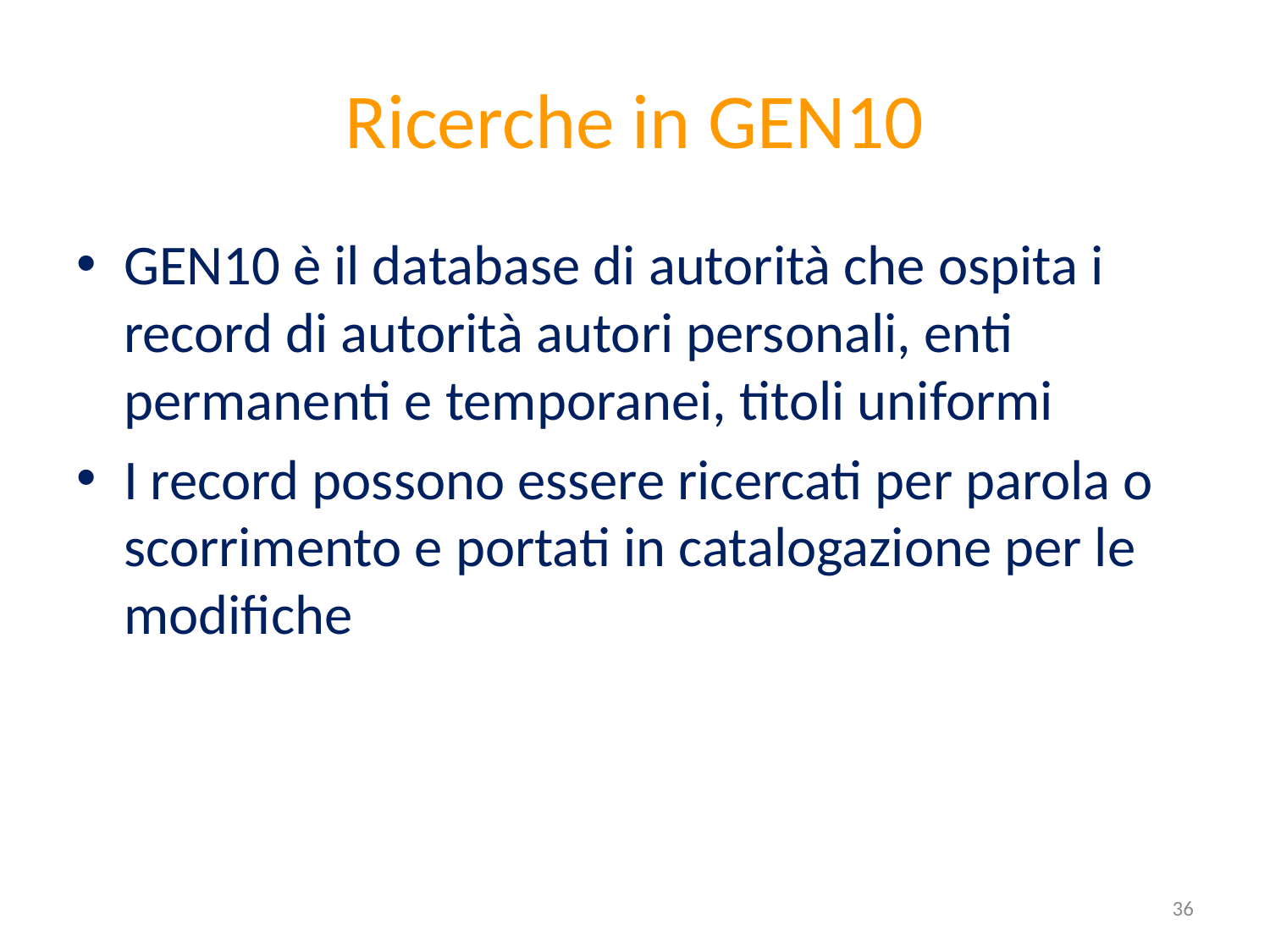

# Ricerche in GEN10
GEN10 è il database di autorità che ospita i record di autorità autori personali, enti permanenti e temporanei, titoli uniformi
I record possono essere ricercati per parola o scorrimento e portati in catalogazione per le modifiche
36